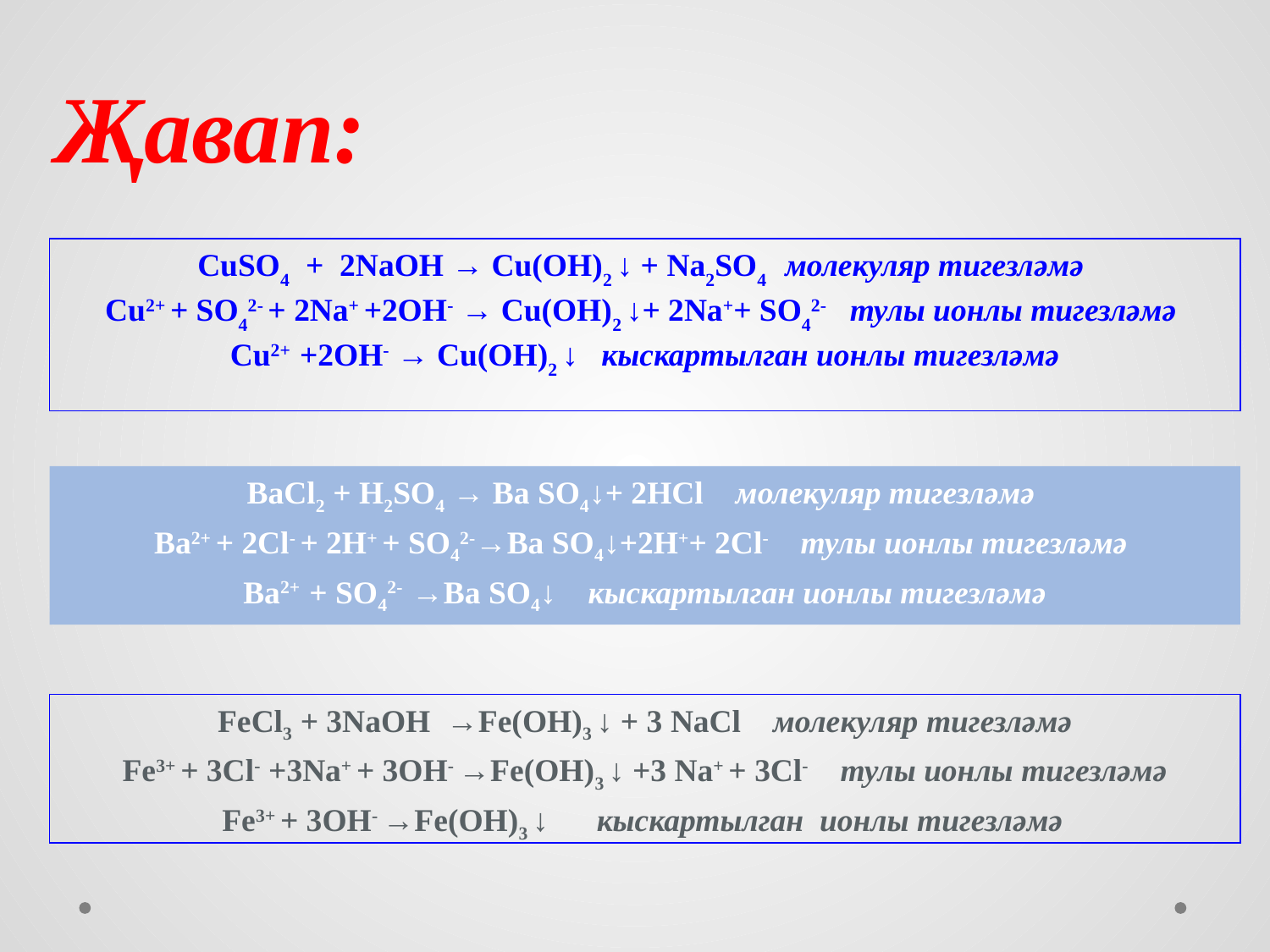

# Җавап:

CuSO4  +  2NaOH → Cu(OH)2 ↓ + Na2SO4    молекуляр тигезләмә
Cu2+ + SO42- + 2Na+ +2OH- → Cu(OH)2 ↓+ 2Na++ SO42-     тулы ионлы тигезләмә
Cu2+  +2OH- → Cu(OH)2 ↓     кыскартылган ионлы тигезләмә

BaCl2 + H2SO4 → Ba SO4↓+ 2HCl    молекуляр тигезләмә
Ba2+ + 2Cl- + 2H+ + SO42-→Ba SO4↓+2H++ 2Cl-    тулы ионлы тигезләмә
Ba2+  + SO42-  →Ba SO4↓    кыскартылган ионлы тигезләмә
FeCl3 + 3NaOH  →Fe(OH)3 ↓ + 3 NaCl    молекуляр тигезләмә
Fe3+ + 3Cl- +3Na+ + 3OH- →Fe(OH)3 ↓ +3 Na+ + 3Cl-    тулы ионлы тигезләмә
Fe3+ + 3OH- →Fe(OH)3 ↓      кыскартылган  ионлы тигезләмә